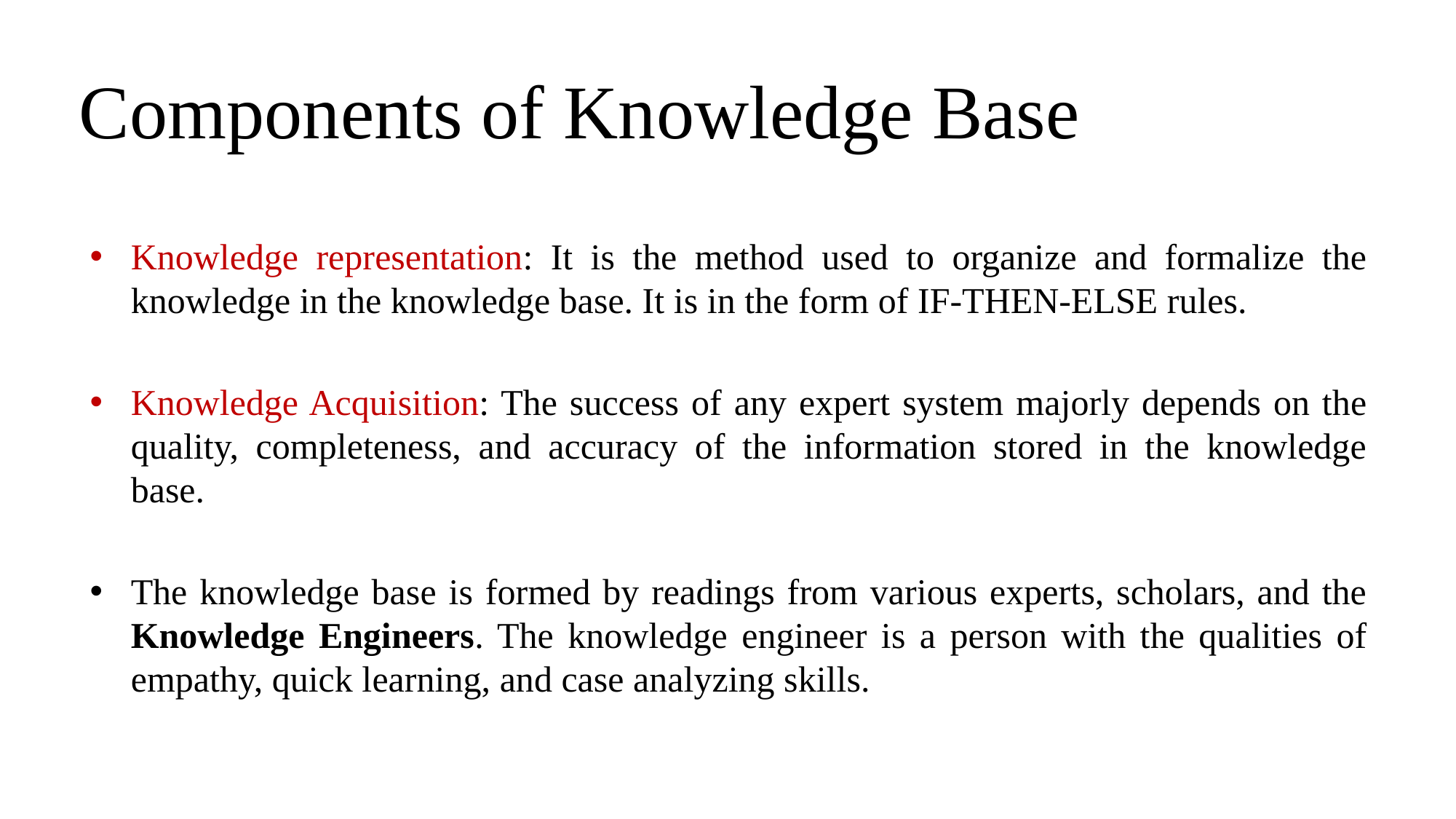

# Components of Knowledge Base
Knowledge representation: It is the method used to organize and formalize the knowledge in the knowledge base. It is in the form of IF-THEN-ELSE rules.

Knowledge Acquisition: The success of any expert system majorly depends on the quality, completeness, and accuracy of the information stored in the knowledge base.

The knowledge base is formed by readings from various experts, scholars, and the Knowledge Engineers. The knowledge engineer is a person with the qualities of empathy, quick learning, and case analyzing skills.